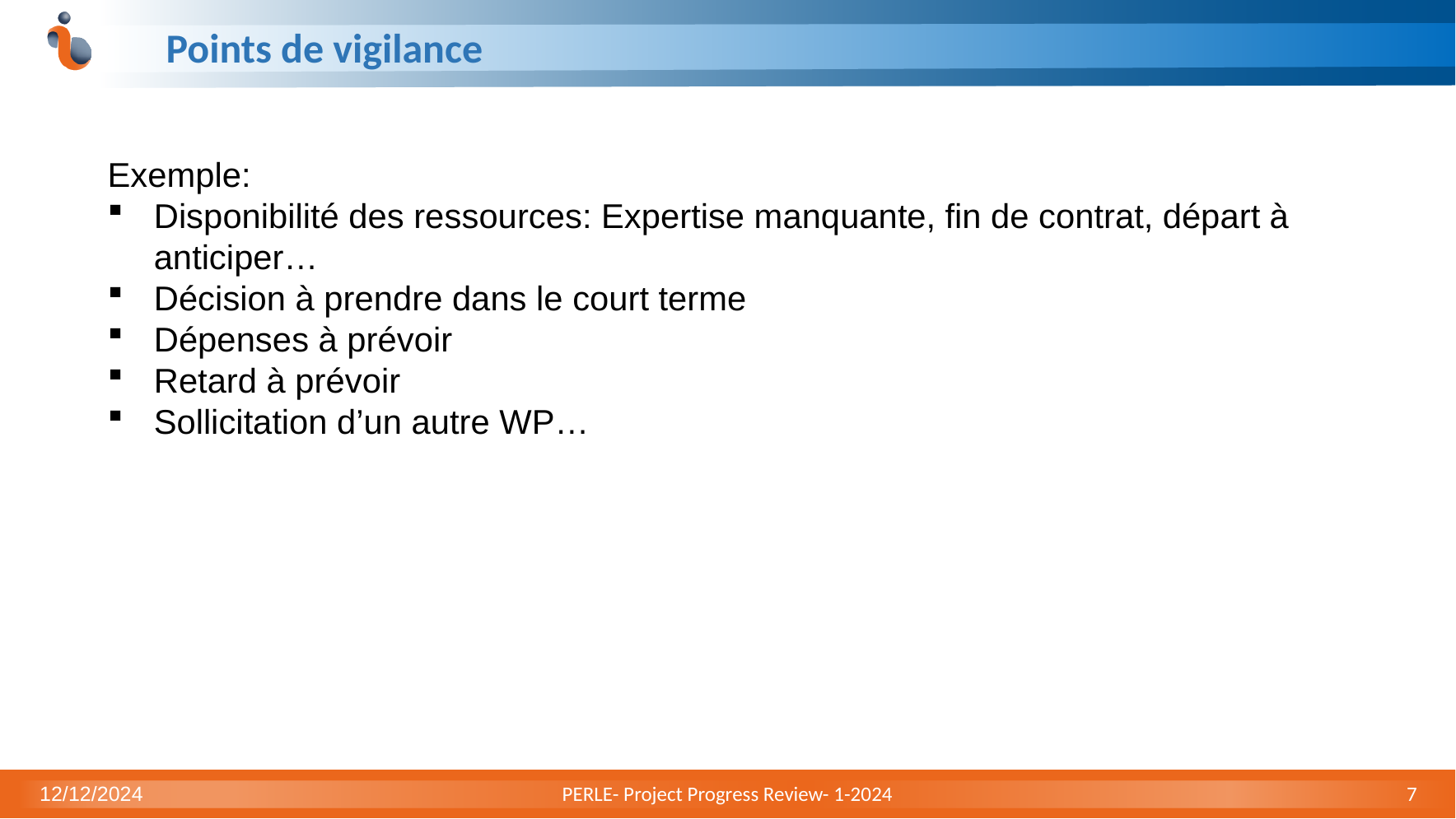

# Points de vigilance
Exemple:
Disponibilité des ressources: Expertise manquante, fin de contrat, départ à anticiper…
Décision à prendre dans le court terme
Dépenses à prévoir
Retard à prévoir
Sollicitation d’un autre WP…
12/12/2024
PERLE- Project Progress Review- 1-2024
7